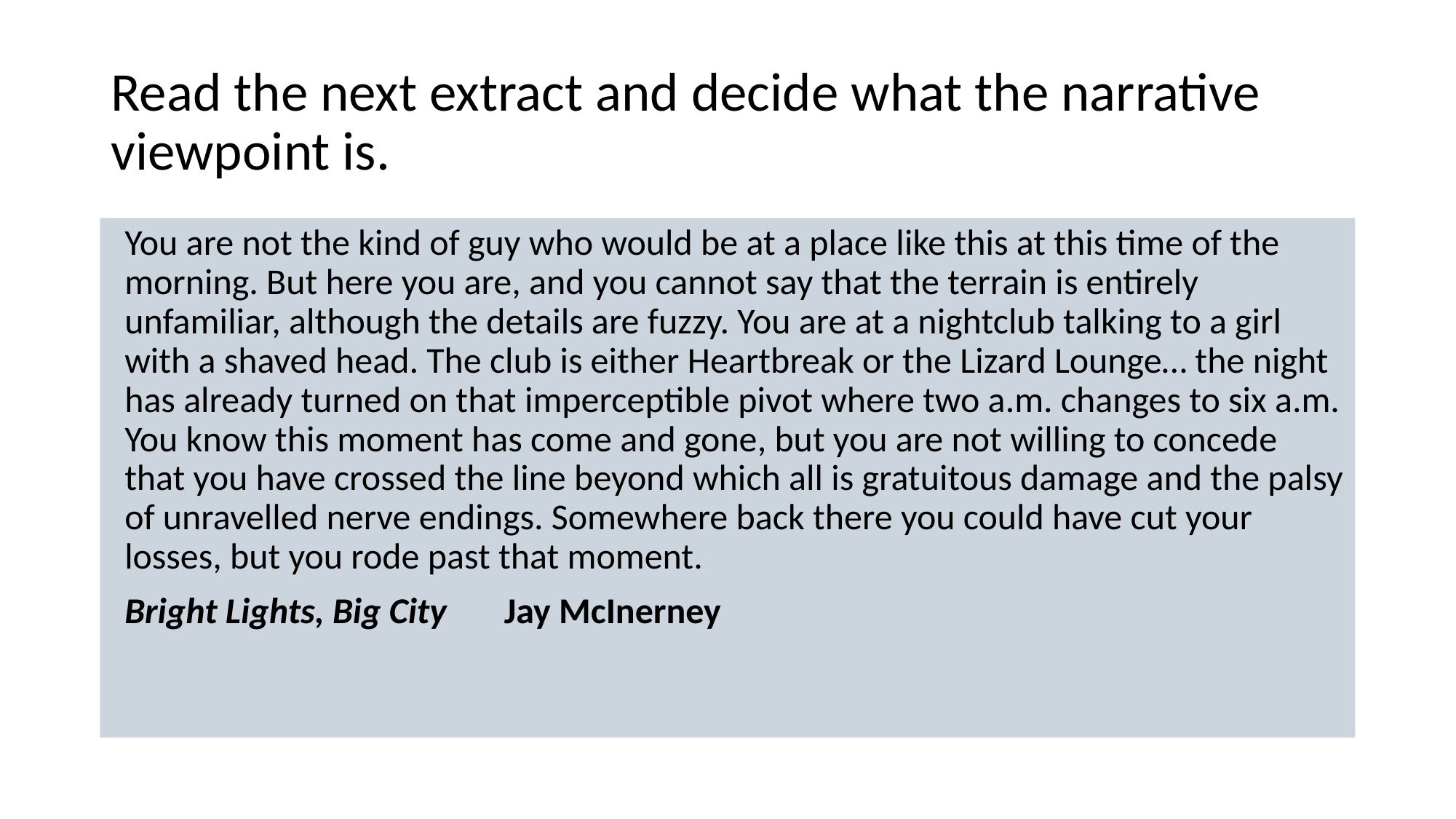

# Read the next extract and decide what the narrative viewpoint is.
You are not the kind of guy who would be at a place like this at this time of the morning. But here you are, and you cannot say that the terrain is entirely unfamiliar, although the details are fuzzy. You are at a nightclub talking to a girl with a shaved head. The club is either Heartbreak or the Lizard Lounge… the night has already turned on that imperceptible pivot where two a.m. changes to six a.m. You know this moment has come and gone, but you are not willing to concede that you have crossed the line beyond which all is gratuitous damage and the palsy of unravelled nerve endings. Somewhere back there you could have cut your losses, but you rode past that moment.
Bright Lights, Big City       Jay McInerney